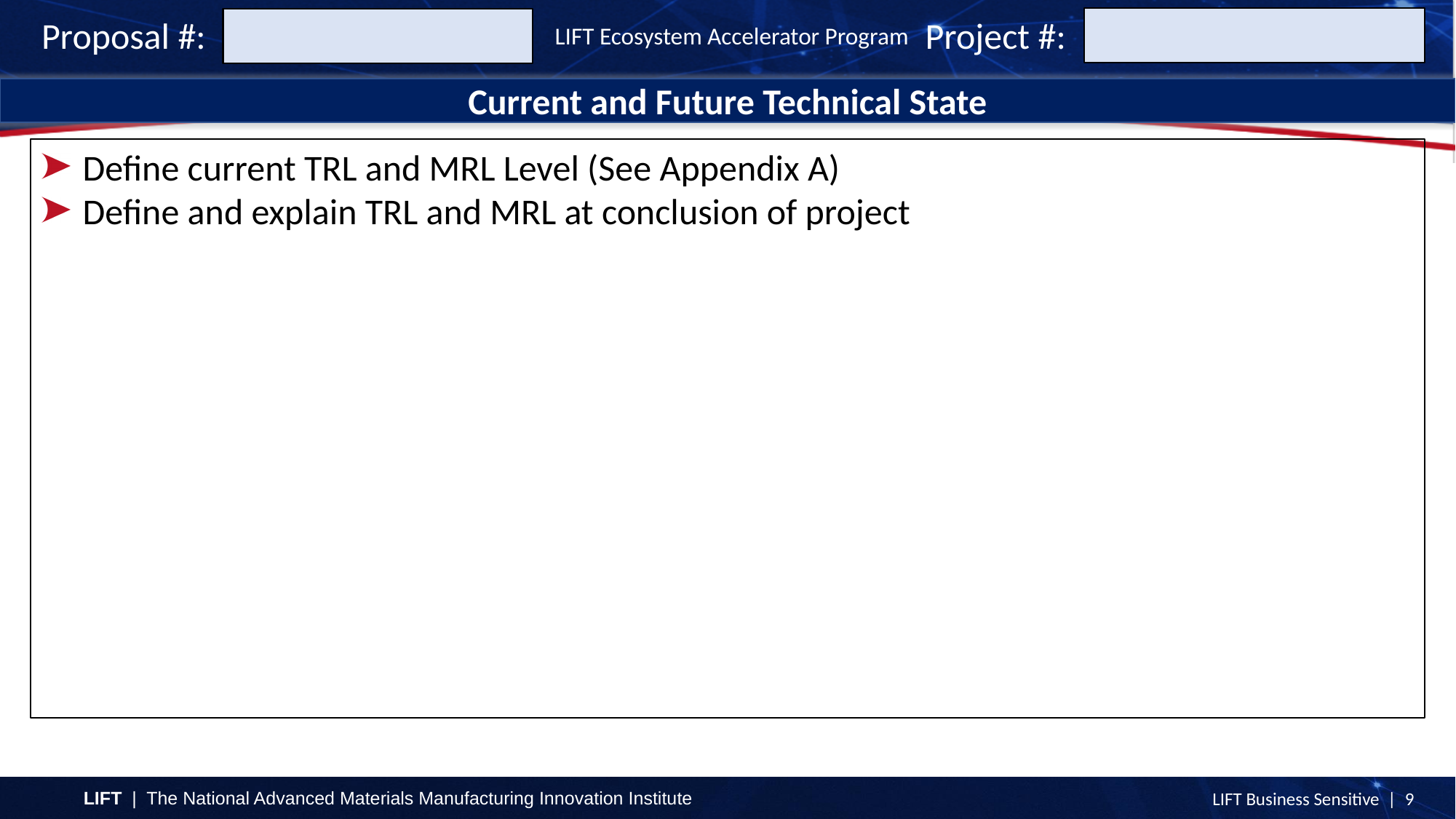

Proposal #:
Project #:

LIFT Ecosystem Accelerator Program
Current and Future Technical State
Define current TRL and MRL Level (See Appendix A)
Define and explain TRL and MRL at conclusion of project